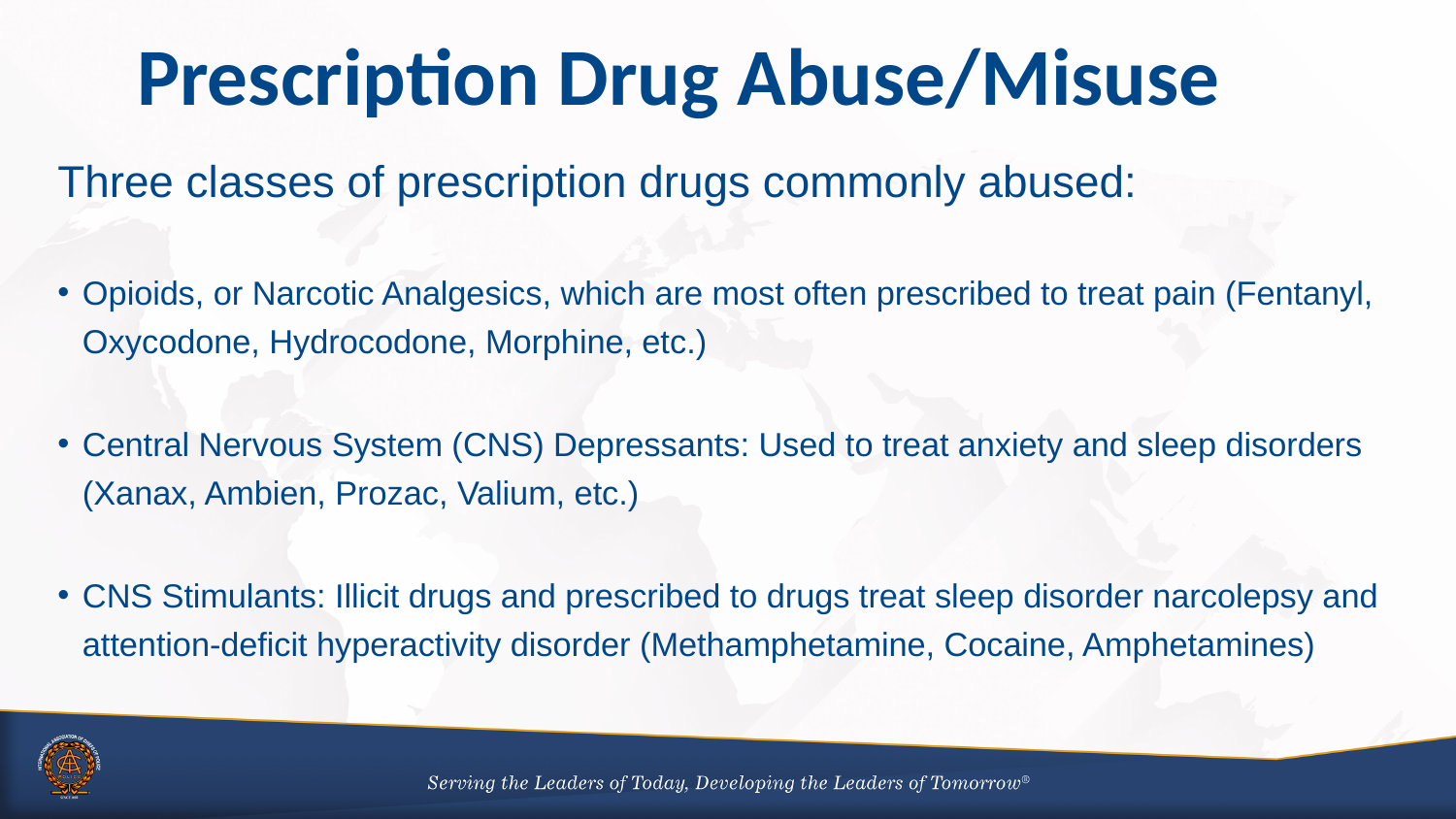

# Prescription Drug Abuse/Misuse
Three classes of prescription drugs commonly abused:

Opioids, or Narcotic Analgesics, which are most often prescribed to treat pain (Fentanyl, Oxycodone, Hydrocodone, Morphine, etc.)
Central Nervous System (CNS) Depressants: Used to treat anxiety and sleep disorders (Xanax, Ambien, Prozac, Valium, etc.)
CNS Stimulants: Illicit drugs and prescribed to drugs treat sleep disorder narcolepsy and attention-deficit hyperactivity disorder (Methamphetamine, Cocaine, Amphetamines)